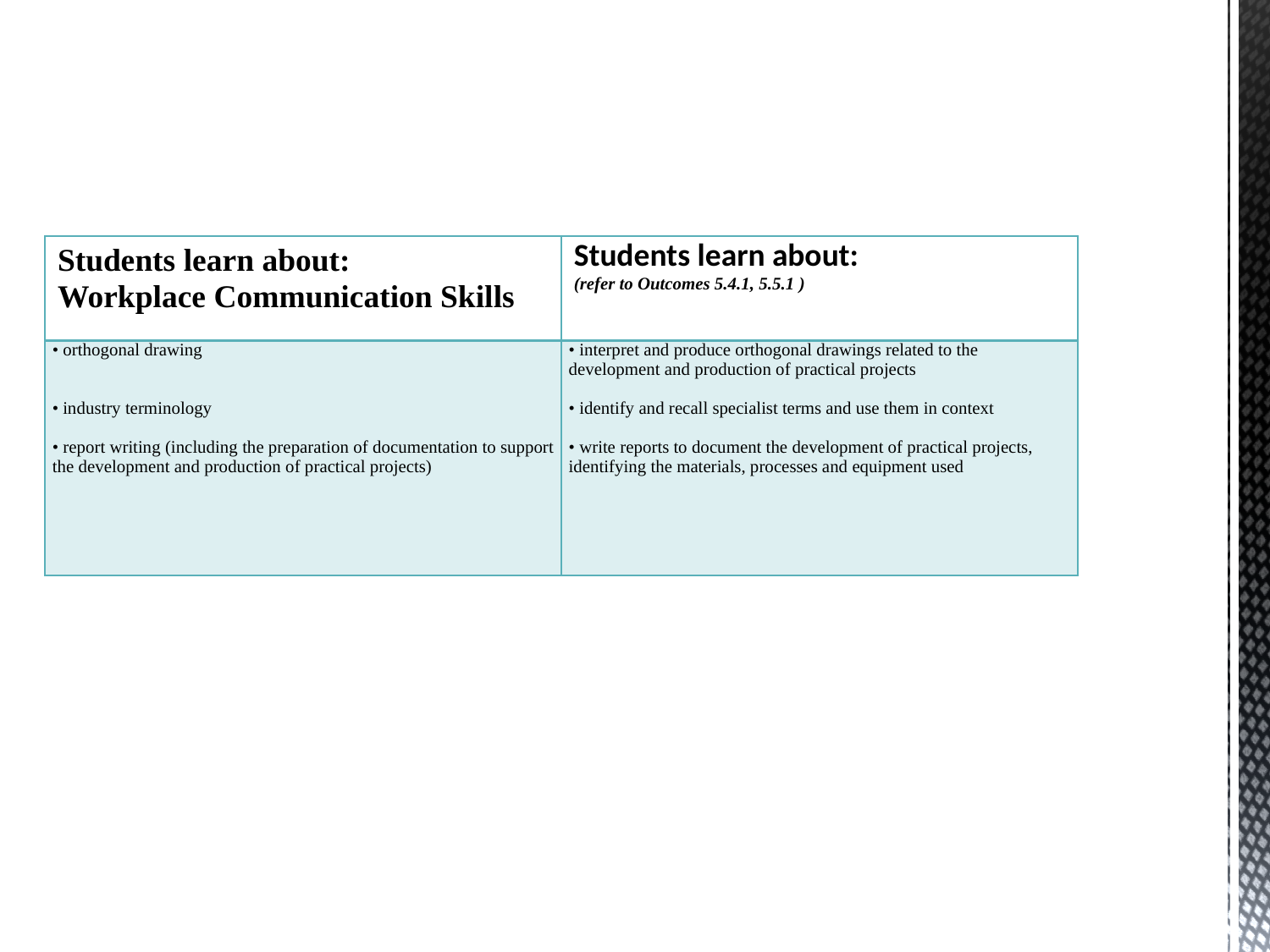

| Students learn about: Workplace Communication Skills | Students learn about: (refer to Outcomes 5.4.1, 5.5.1 ) |
| --- | --- |
| • orthogonal drawing • industry terminology • report writing (including the preparation of documentation to support the development and production of practical projects) | • interpret and produce orthogonal drawings related to the development and production of practical projects • identify and recall specialist terms and use them in context • write reports to document the development of practical projects, identifying the materials, processes and equipment used |